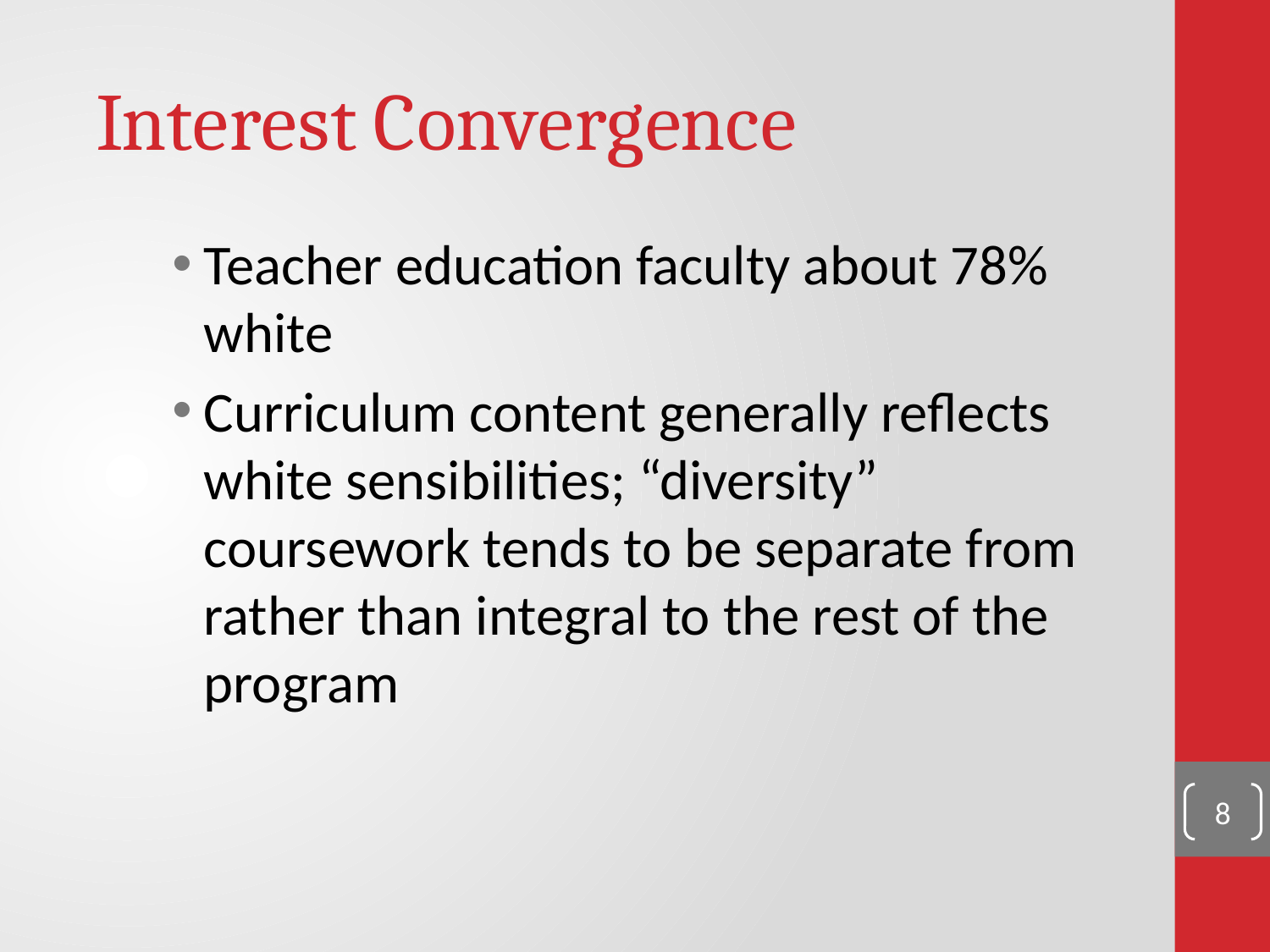

# Interest Convergence
Teacher education faculty about 78% white
Curriculum content generally reflects white sensibilities; “diversity” coursework tends to be separate from rather than integral to the rest of the program
8